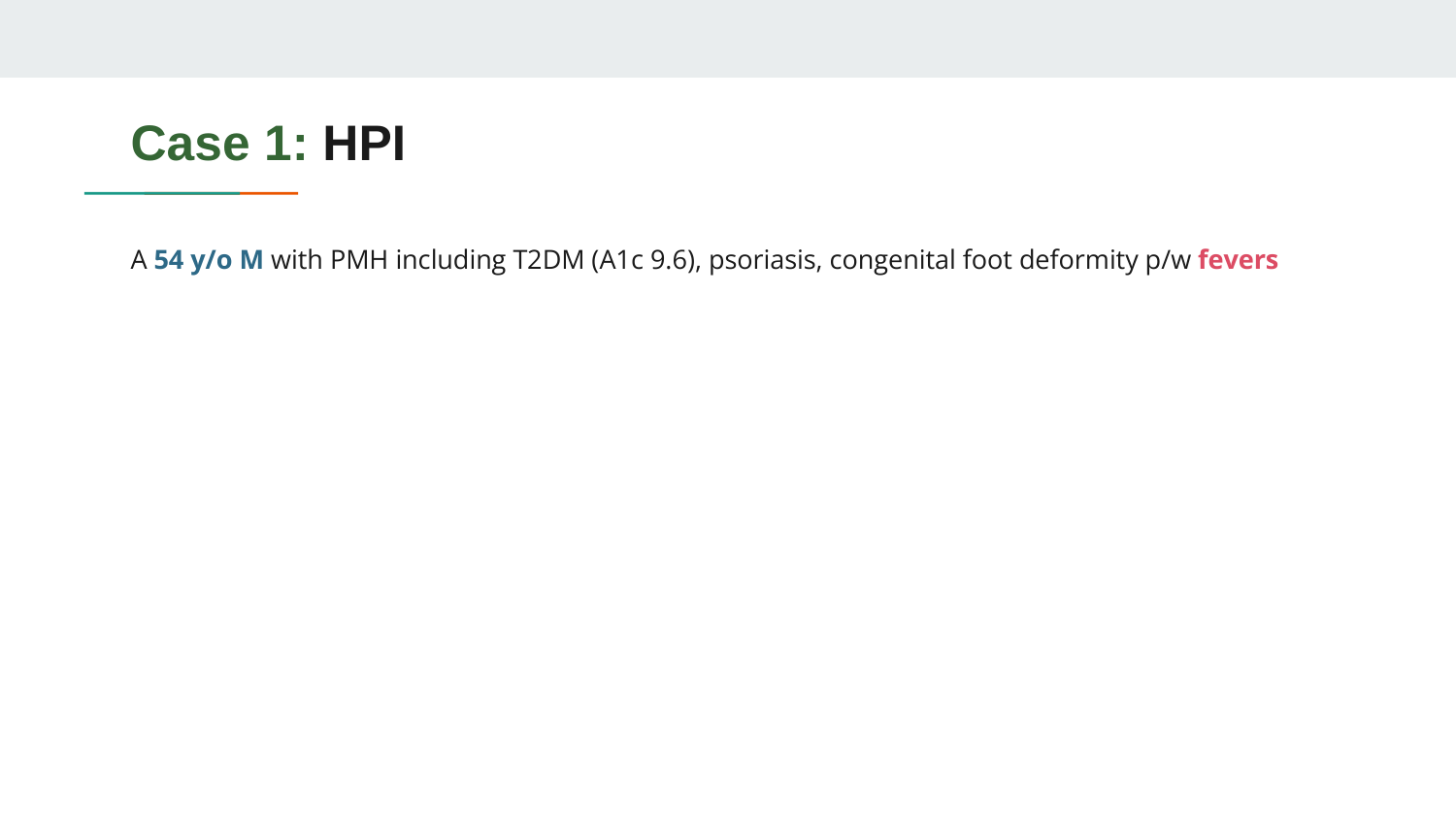

# Case 1: HPI
A 54 y/o M with PMH including T2DM (A1c 9.6), psoriasis, congenital foot deformity p/w fevers